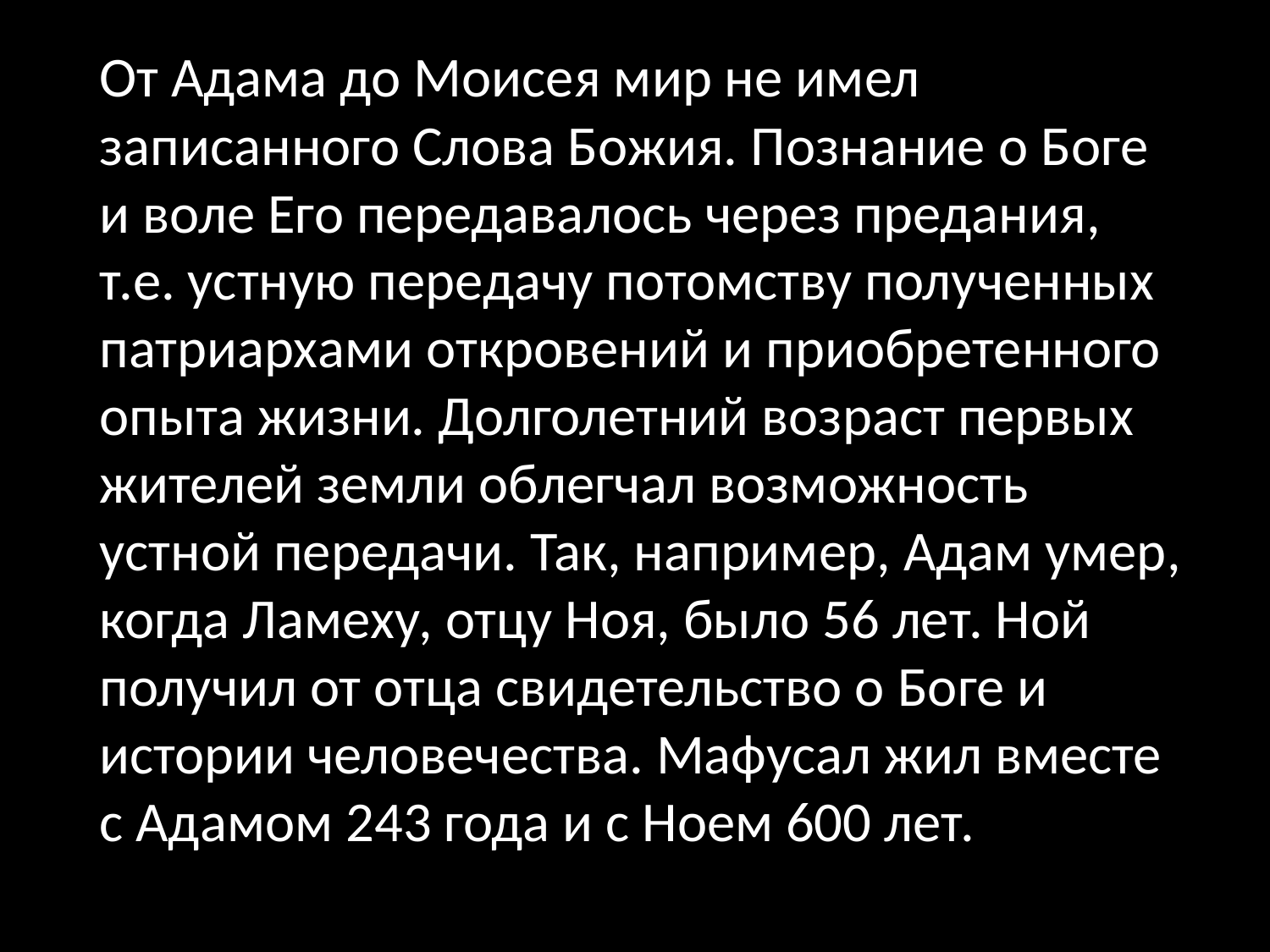

От Адама до Моисея мир не имел записанного Слова Божия. Познание о Боге и воле Его передавалось через предания, т.е. устную передачу потомству полученных патриархами откровений и приобретенного опыта жизни. Долголетний возраст первых жителей земли облегчал возможность устной передачи. Так, например, Адам умер, когда Ламеху, отцу Ноя, было 56 лет. Ной получил от отца свидетельство о Боге и истории человечества. Мафусал жил вместе с Адамом 243 года и с Ноем 600 лет.